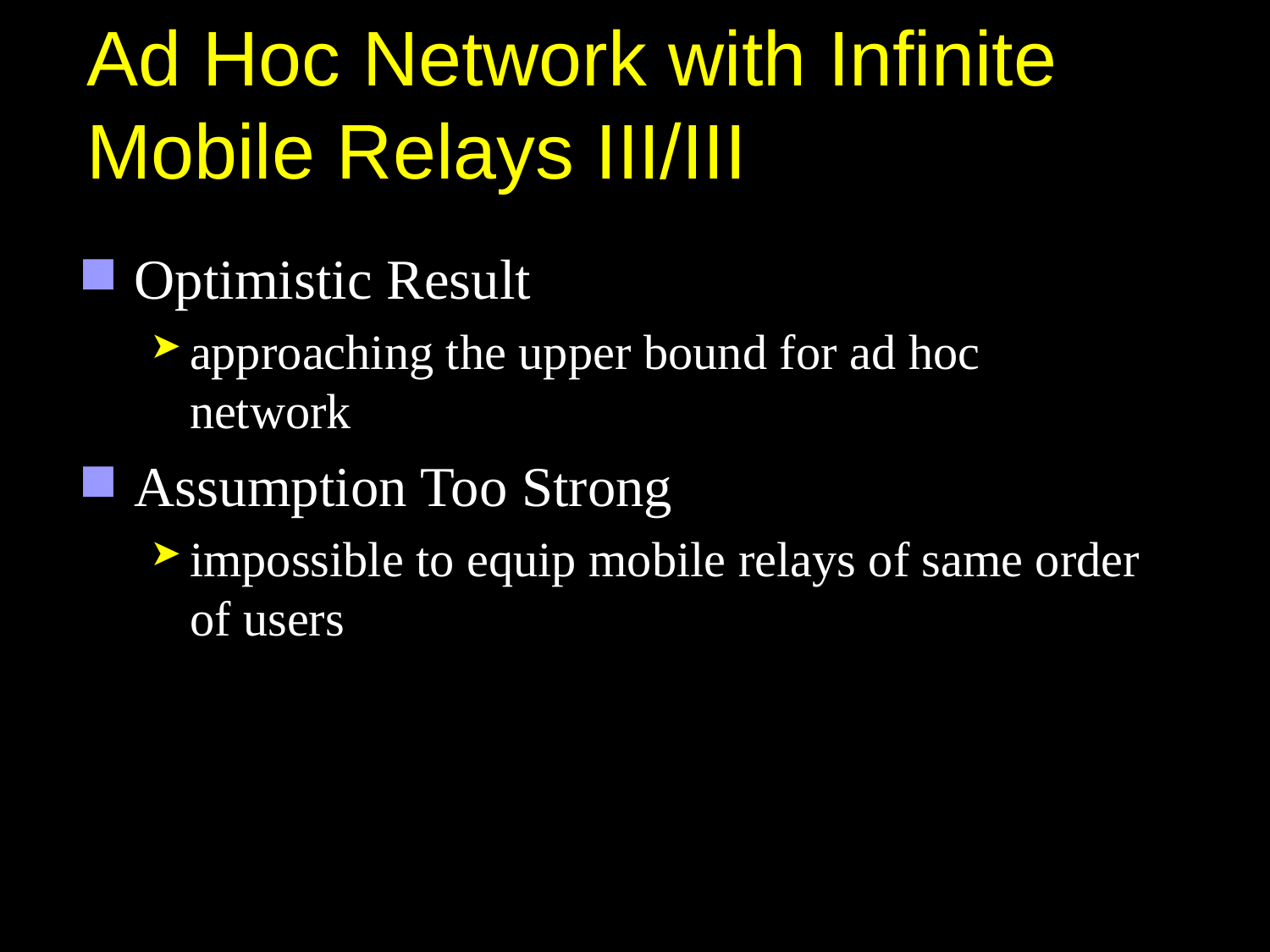

# Ad Hoc Network with Infinite Mobile Relays III/III
Optimistic Result
approaching the upper bound for ad hoc network
Assumption Too Strong
impossible to equip mobile relays of same order of users